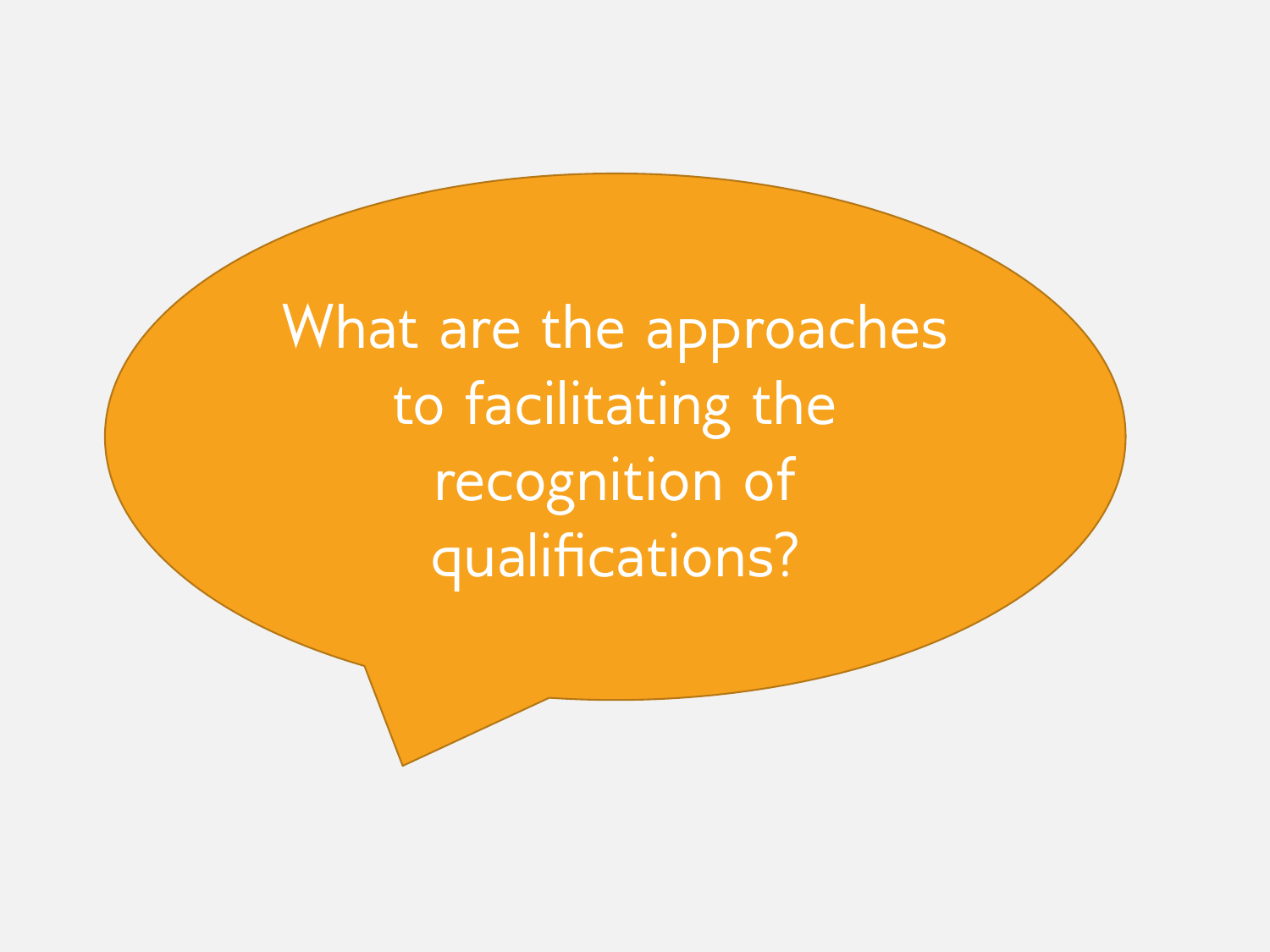

What are the approaches to facilitating the recognition of qualifications?